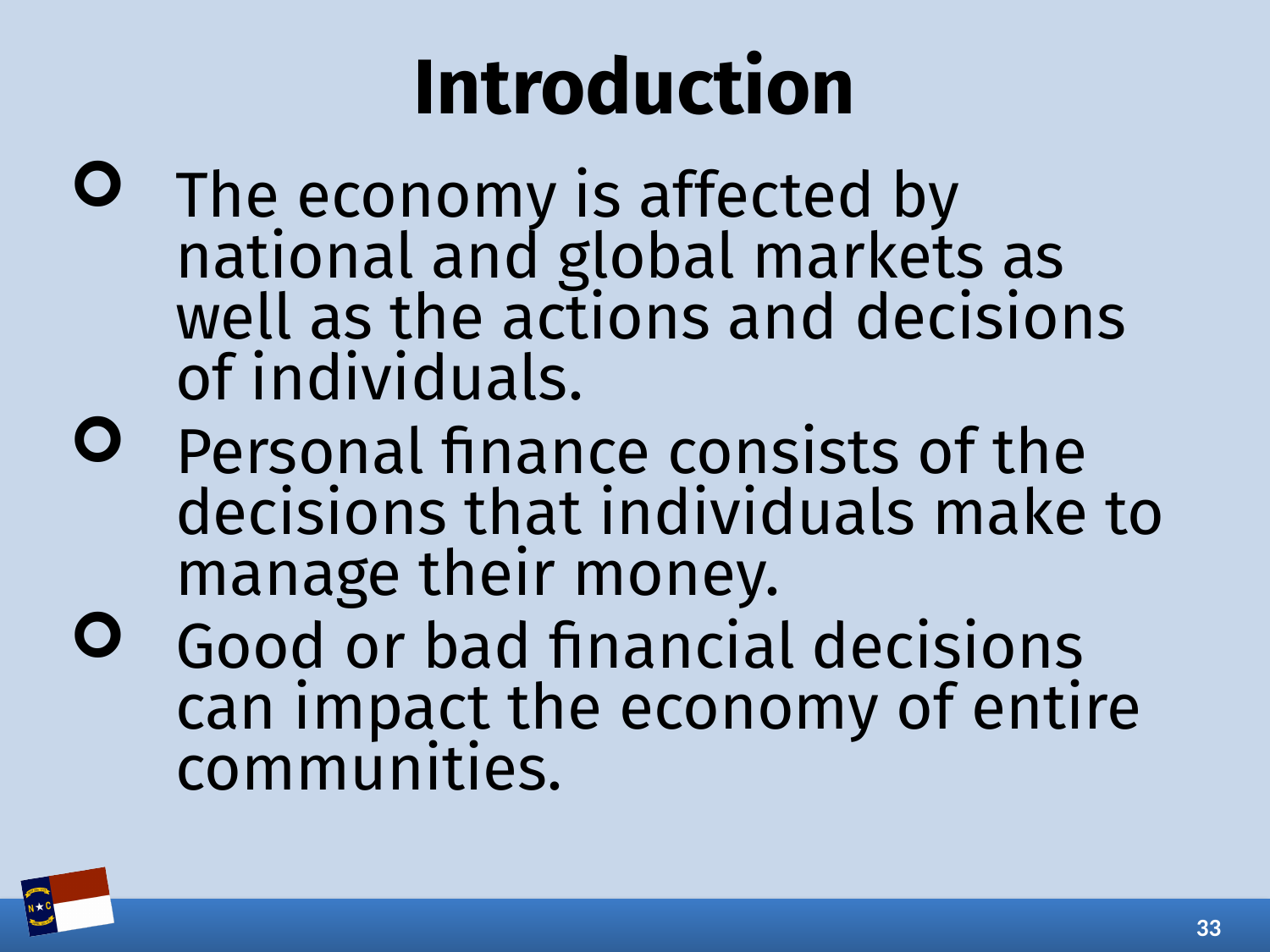

# Introduction
The economy is affected by national and global markets as well as the actions and decisions of individuals.
Personal finance consists of the decisions that individuals make to manage their money.
Good or bad financial decisions can impact the economy of entire communities.
33